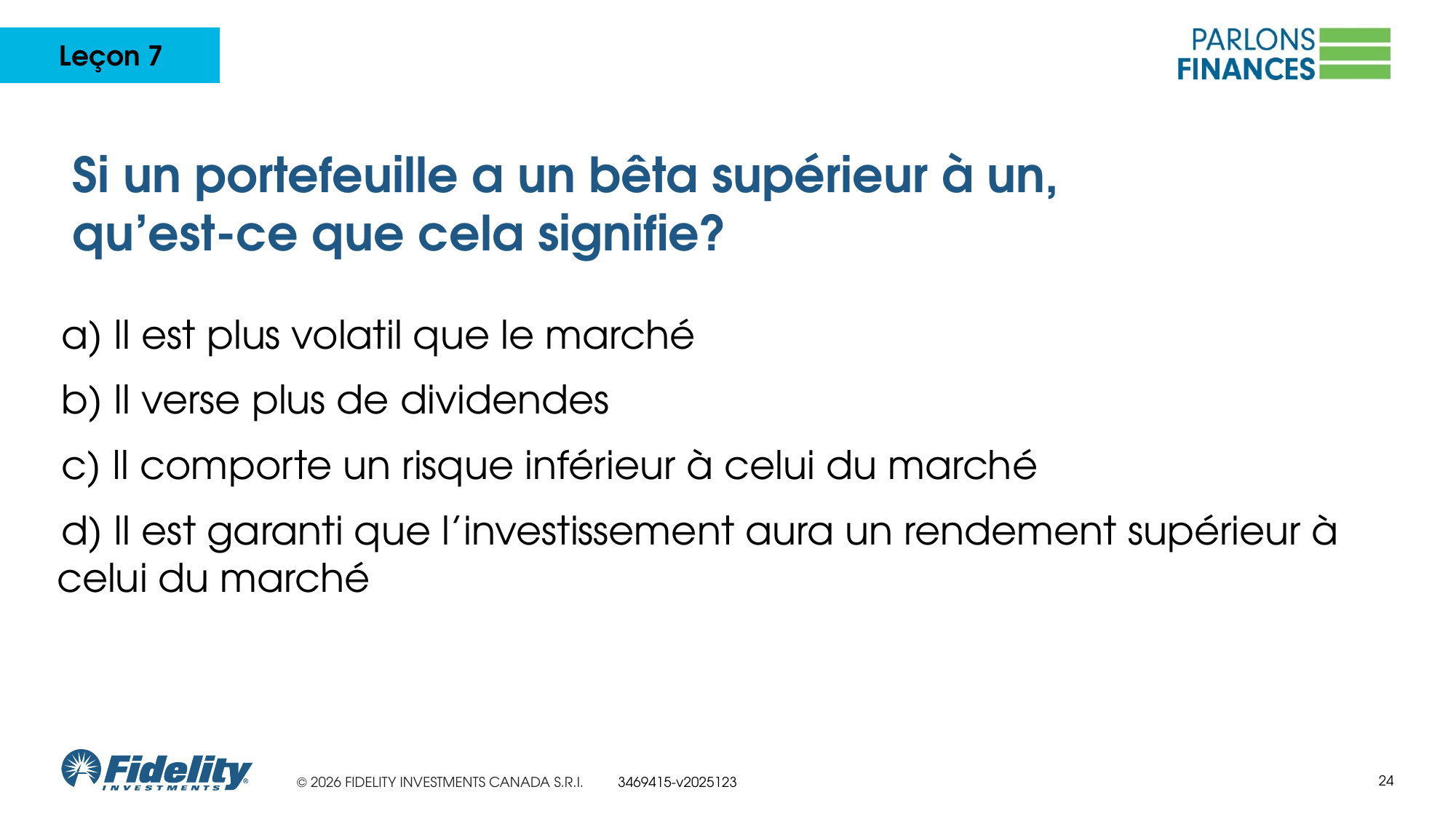

# Si un portefeuille a un bêta supérieur à un, qu’est-ce que cela signifie?
a) Il est plus volatil que le marché
b) Il verse plus de dividendes
c) Il comporte un risque inférieur à celui du marché
d) Il est garanti que l’investissement aura un rendement supérieur à celui du marché

24